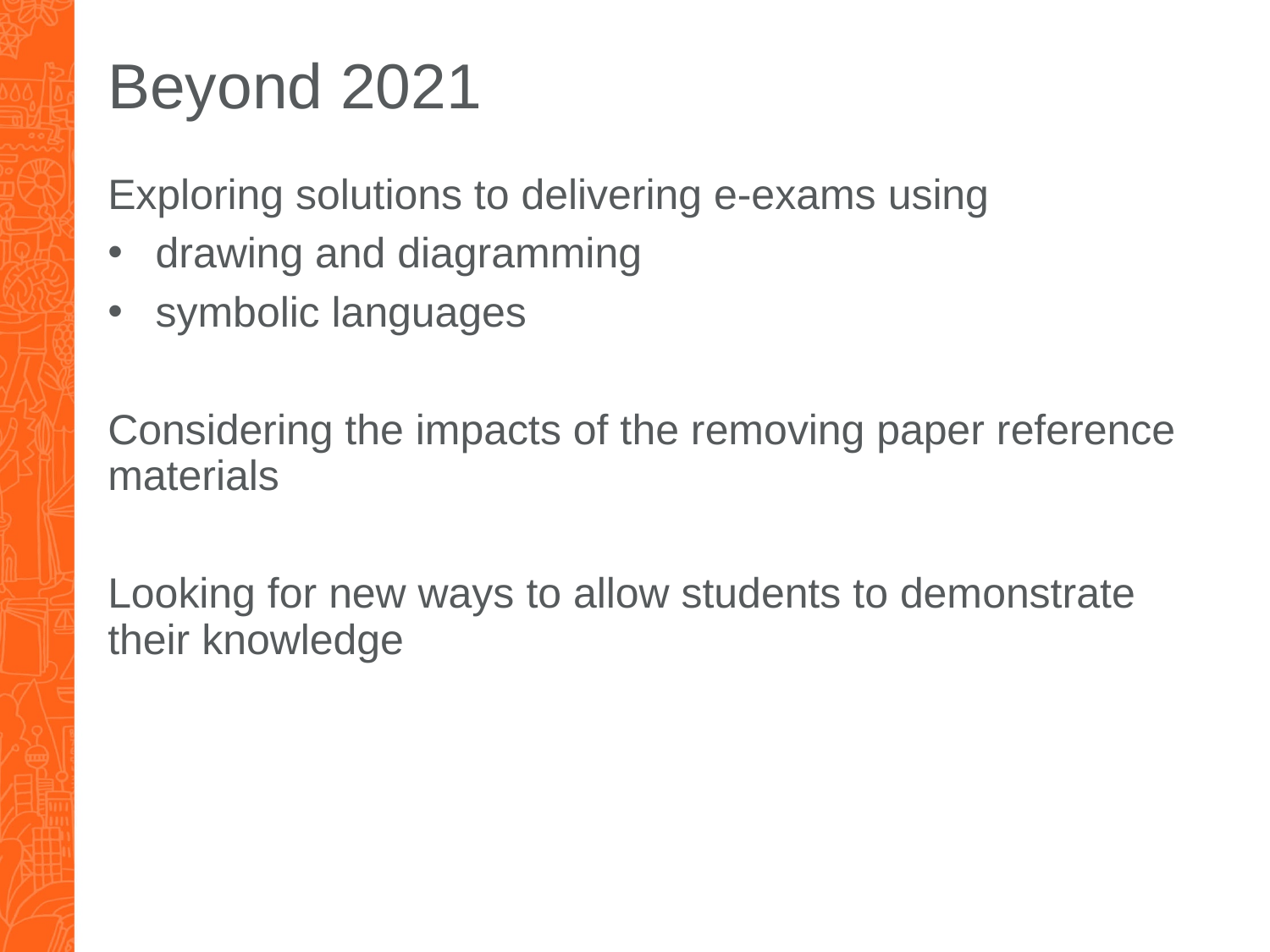

# Beyond 2021
Exploring solutions to delivering e-exams using
drawing and diagramming
symbolic languages

Considering the impacts of the removing paper reference materials

Looking for new ways to allow students to demonstrate their knowledge